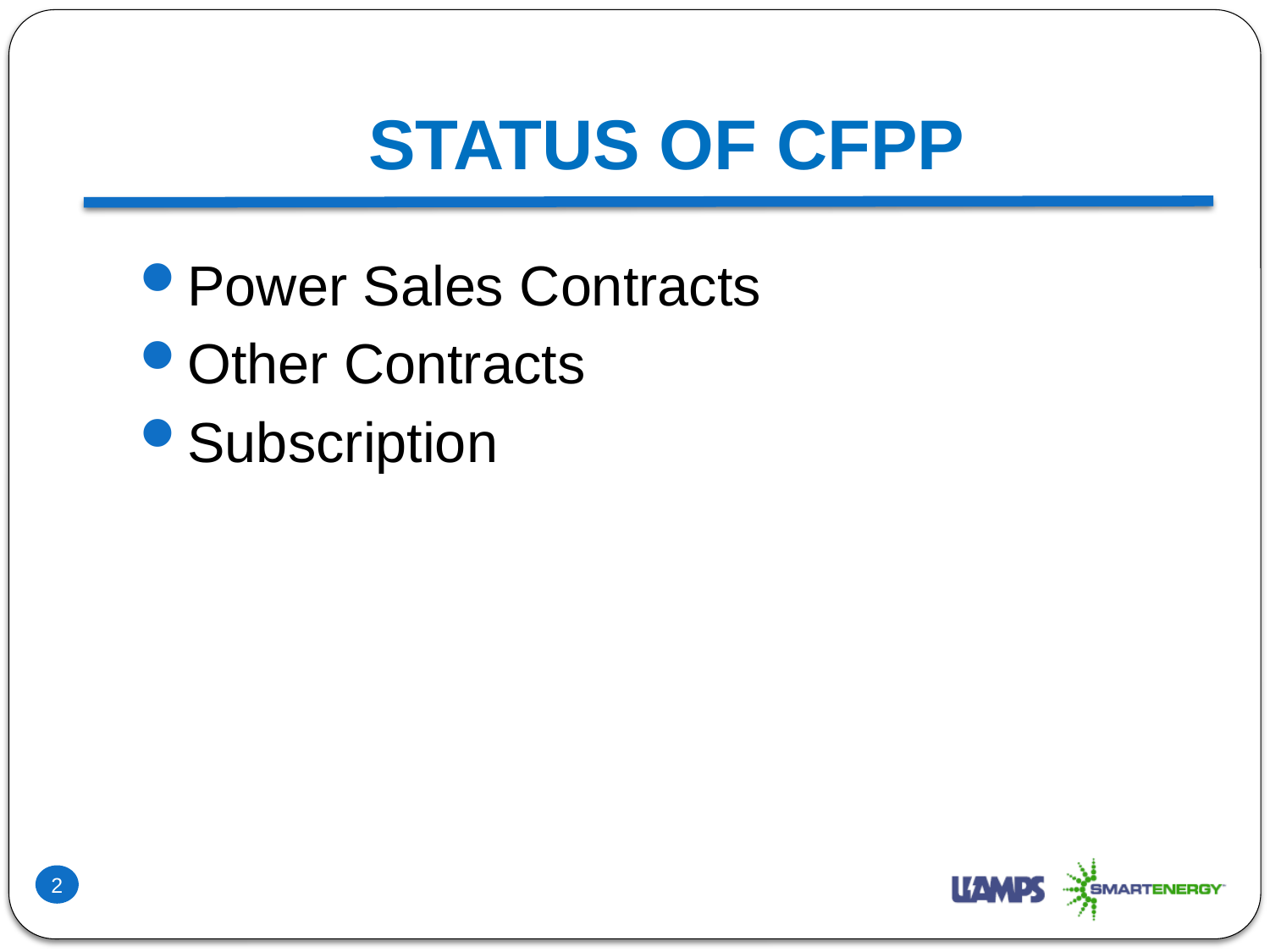

# Status of CFPP
Power Sales Contracts
Other Contracts
Subscription